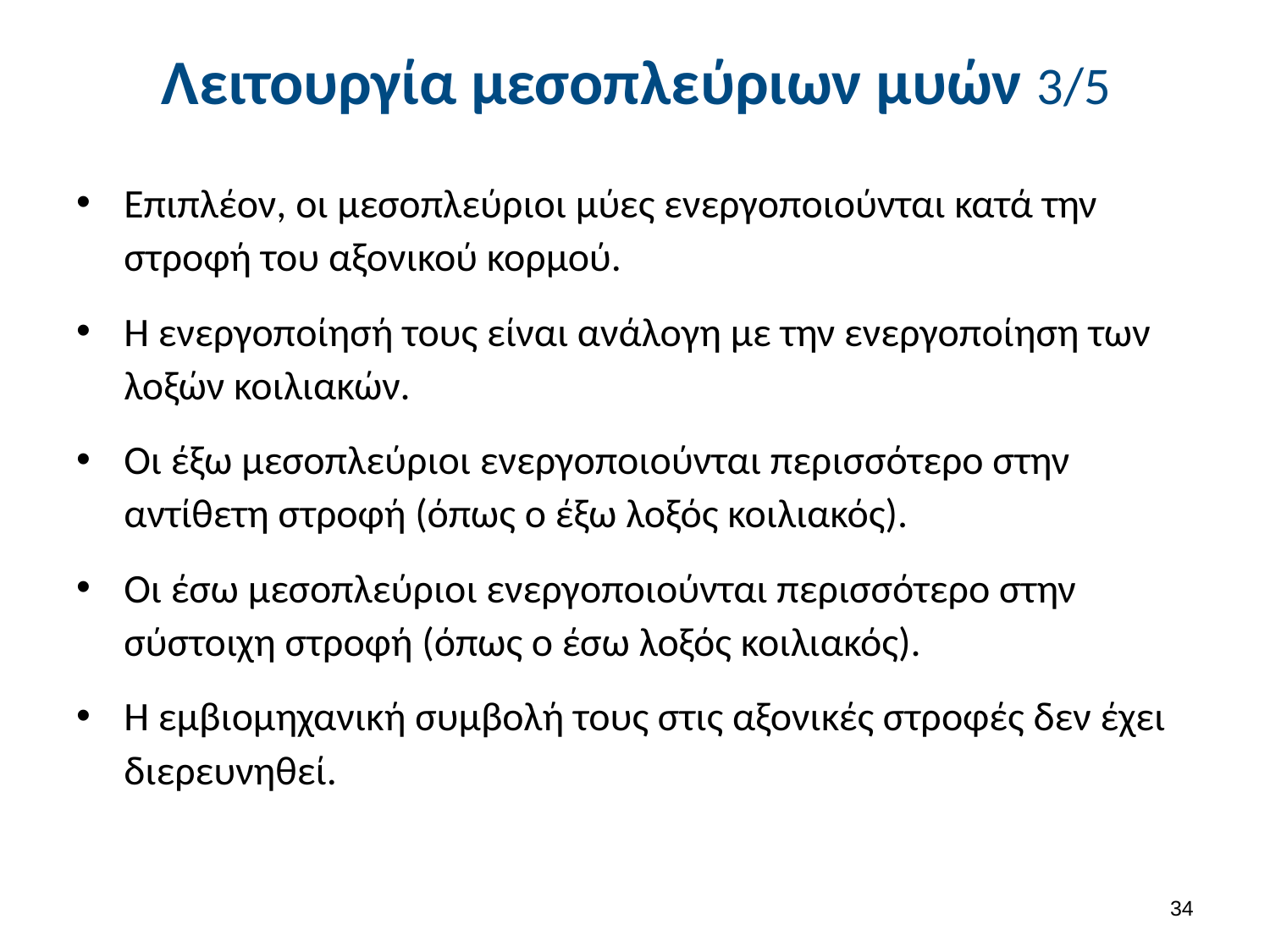

# Λειτουργία μεσοπλεύριων μυών 3/5
Επιπλέον, οι μεσοπλεύριοι μύες ενεργοποιούνται κατά την στροφή του αξονικού κορμού.
Η ενεργοποίησή τους είναι ανάλογη με την ενεργοποίηση των λοξών κοιλιακών.
Οι έξω μεσοπλεύριοι ενεργοποιούνται περισσότερο στην αντίθετη στροφή (όπως ο έξω λοξός κοιλιακός).
Οι έσω μεσοπλεύριοι ενεργοποιούνται περισσότερο στην σύστοιχη στροφή (όπως ο έσω λοξός κοιλιακός).
Η εμβιομηχανική συμβολή τους στις αξονικές στροφές δεν έχει διερευνηθεί.
34